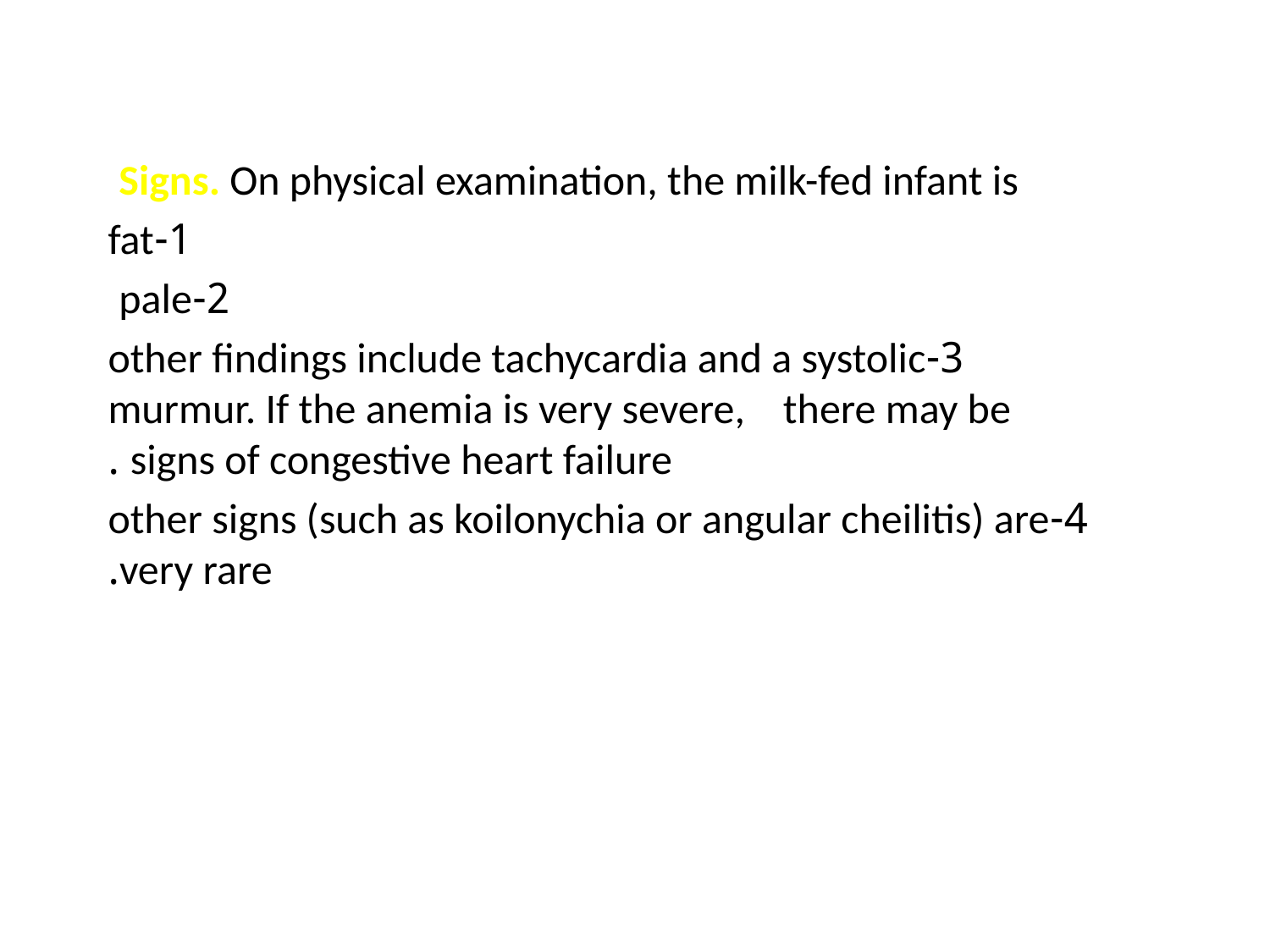

#
Signs. On physical examination, the milk-fed infant is
1-fat
2-pale
3-other findings include tachycardia and a systolic murmur. If the anemia is very severe,    there may be signs of congestive heart failure .
4-other signs (such as koilonychia or angular cheilitis) are very rare.